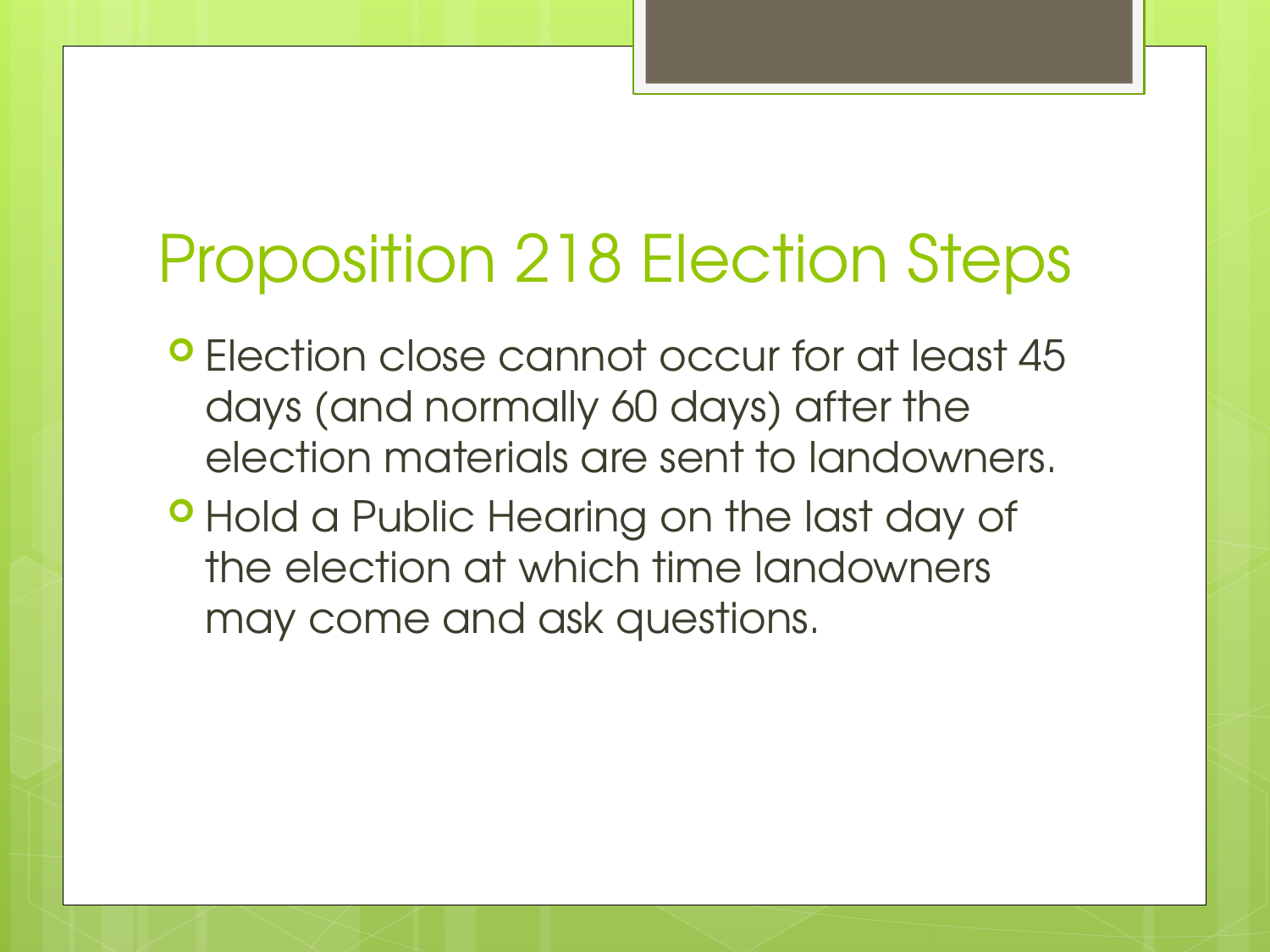

# Proposition 218 Election Steps
Election close cannot occur for at least 45 days (and normally 60 days) after the election materials are sent to landowners.
Hold a Public Hearing on the last day of the election at which time landowners may come and ask questions.